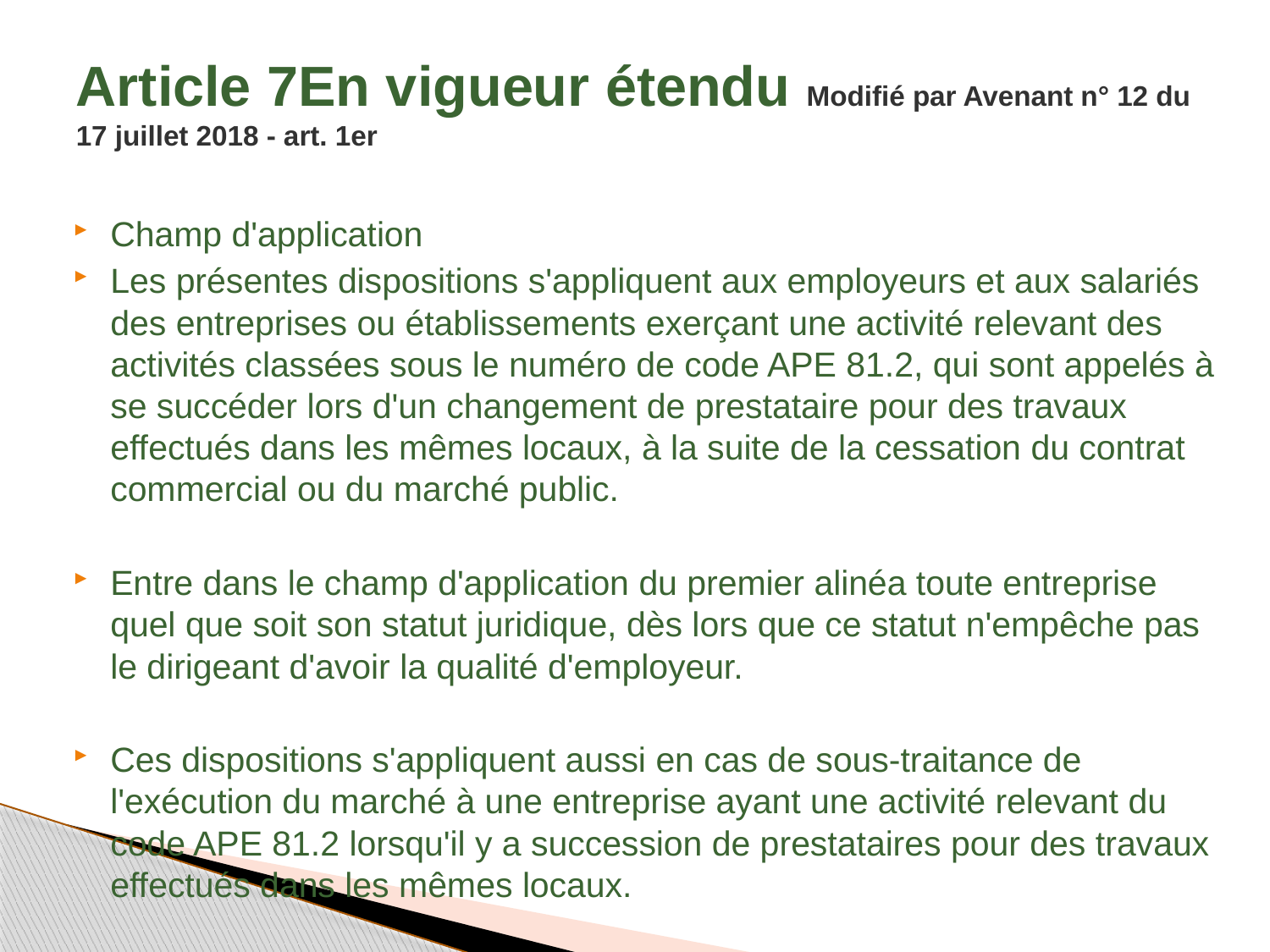

# Article 7En vigueur étendu Modifié par Avenant n° 12 du 17 juillet 2018 - art. 1er
Champ d'application
Les présentes dispositions s'appliquent aux employeurs et aux salariés des entreprises ou établissements exerçant une activité relevant des activités classées sous le numéro de code APE 81.2, qui sont appelés à se succéder lors d'un changement de prestataire pour des travaux effectués dans les mêmes locaux, à la suite de la cessation du contrat commercial ou du marché public.

Entre dans le champ d'application du premier alinéa toute entreprise quel que soit son statut juridique, dès lors que ce statut n'empêche pas le dirigeant d'avoir la qualité d'employeur.

Ces dispositions s'appliquent aussi en cas de sous-traitance de l'exécution du marché à une entreprise ayant une activité relevant du code APE 81.2 lorsqu'il y a succession de prestataires pour des travaux effectués dans les mêmes locaux.